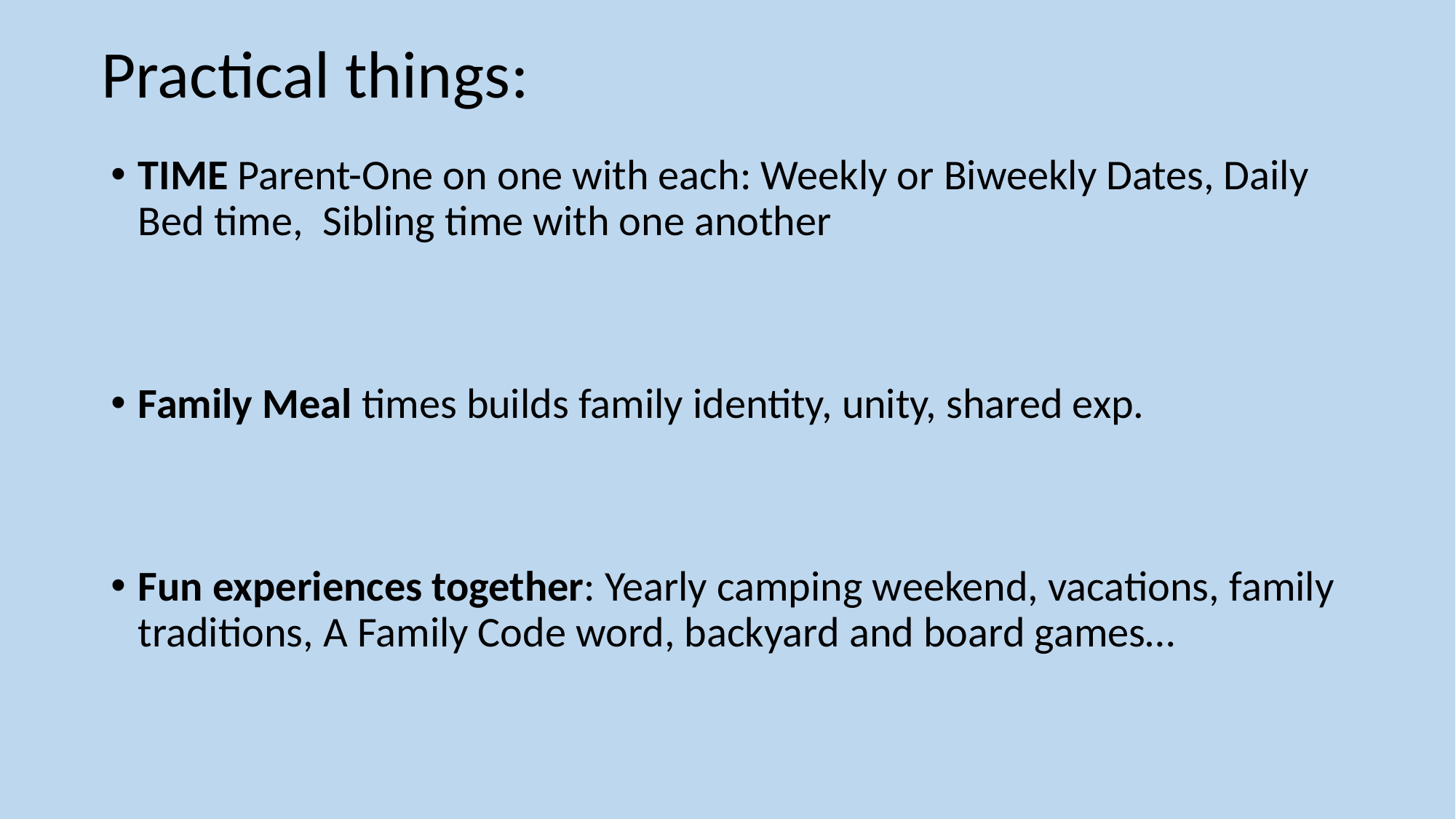

# Practical things:
TIME Parent-One on one with each: Weekly or Biweekly Dates, Daily Bed time,  Sibling time with one another

Family Meal times builds family identity, unity, shared exp.

Fun experiences together: Yearly camping weekend, vacations, family traditions, A Family Code word, backyard and board games…